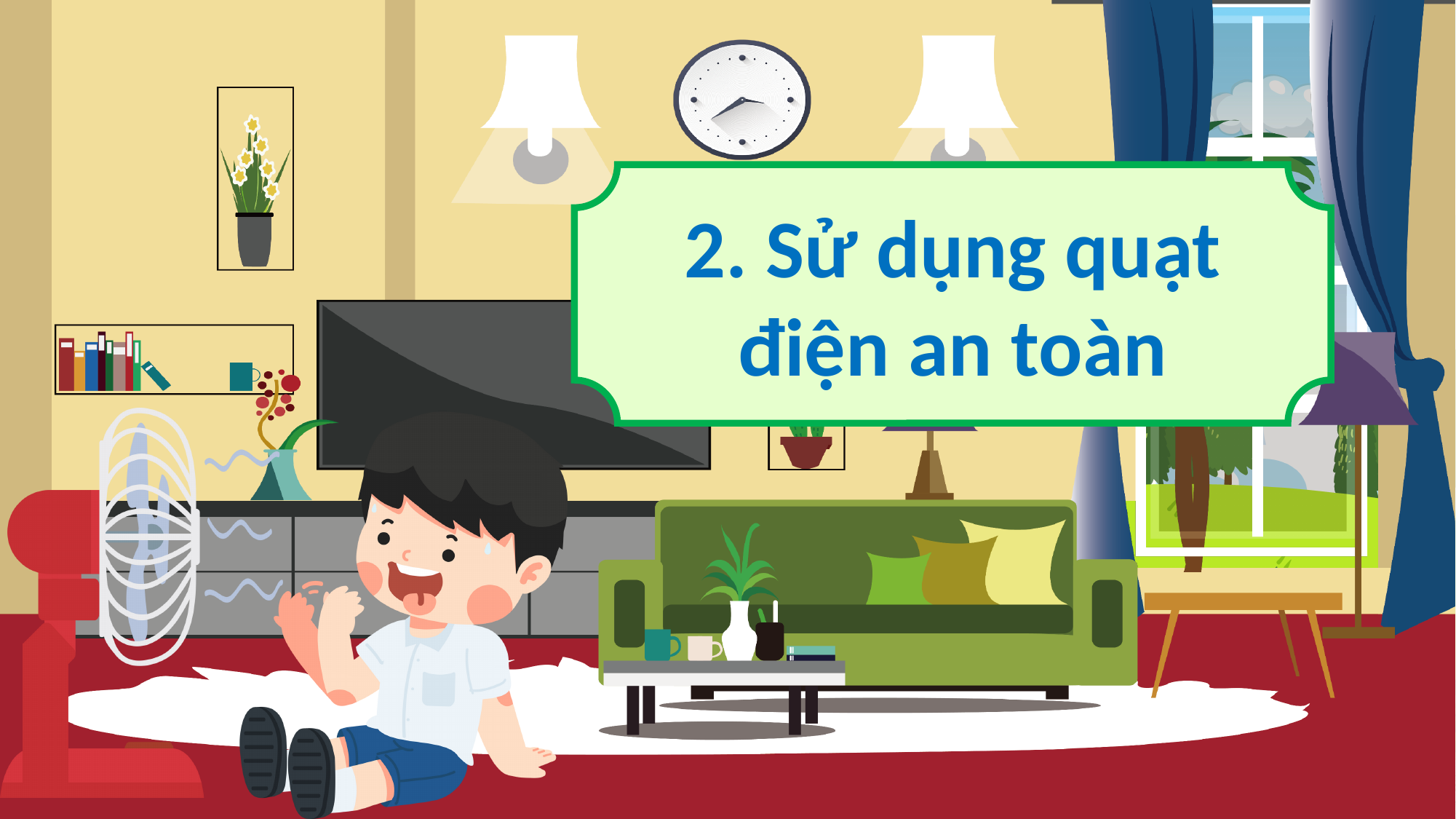

2. Sử dụng quạt điện an toàn